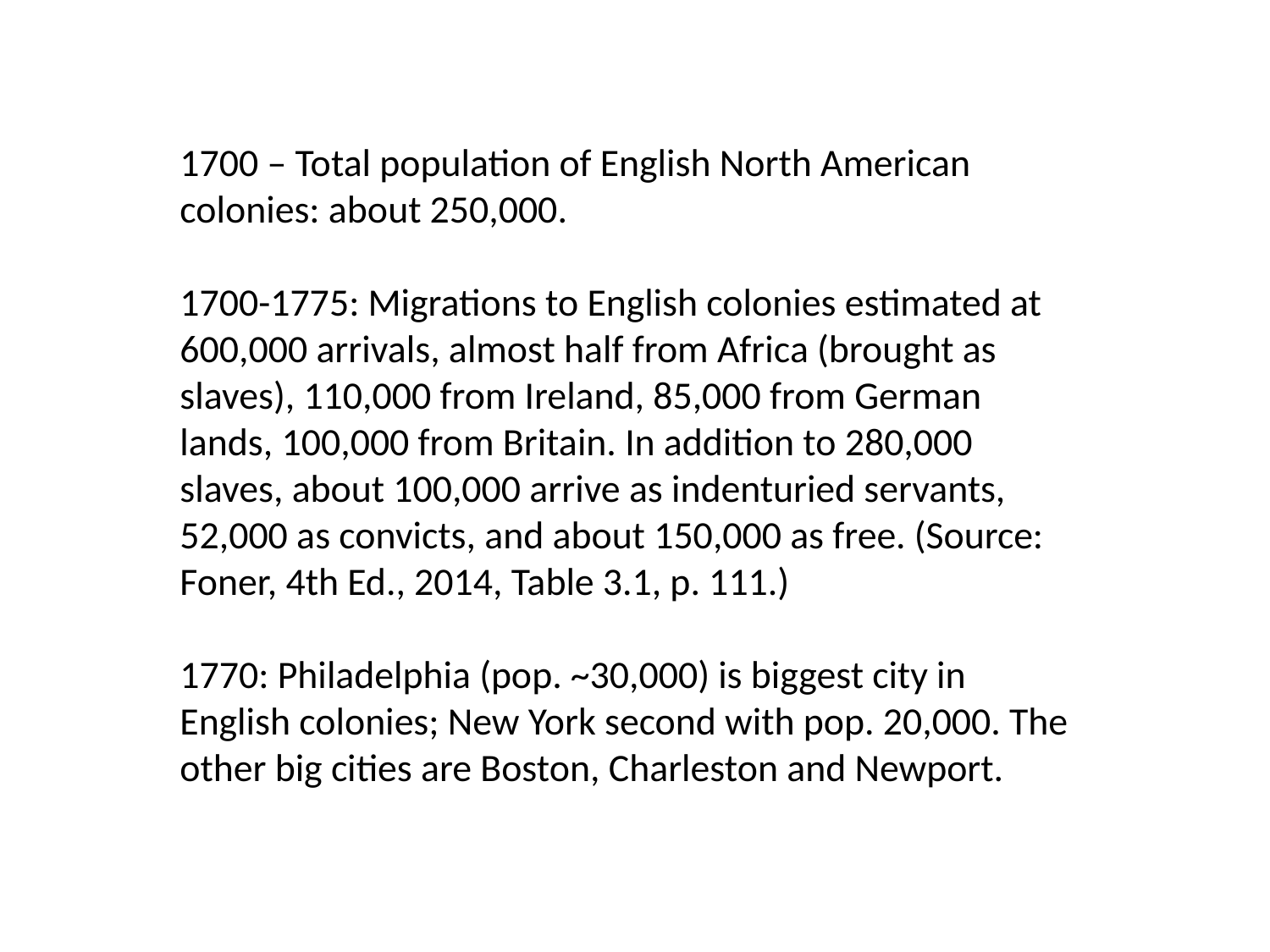

1700 – Total population of English North American colonies: about 250,000.
1700-1775: Migrations to English colonies estimated at 600,000 arrivals, almost half from Africa (brought as slaves), 110,000 from Ireland, 85,000 from German lands, 100,000 from Britain. In addition to 280,000 slaves, about 100,000 arrive as indenturied servants, 52,000 as convicts, and about 150,000 as free. (Source: Foner, 4th Ed., 2014, Table 3.1, p. 111.)

1770: Philadelphia (pop. ~30,000) is biggest city in English colonies; New York second with pop. 20,000. The other big cities are Boston, Charleston and Newport.